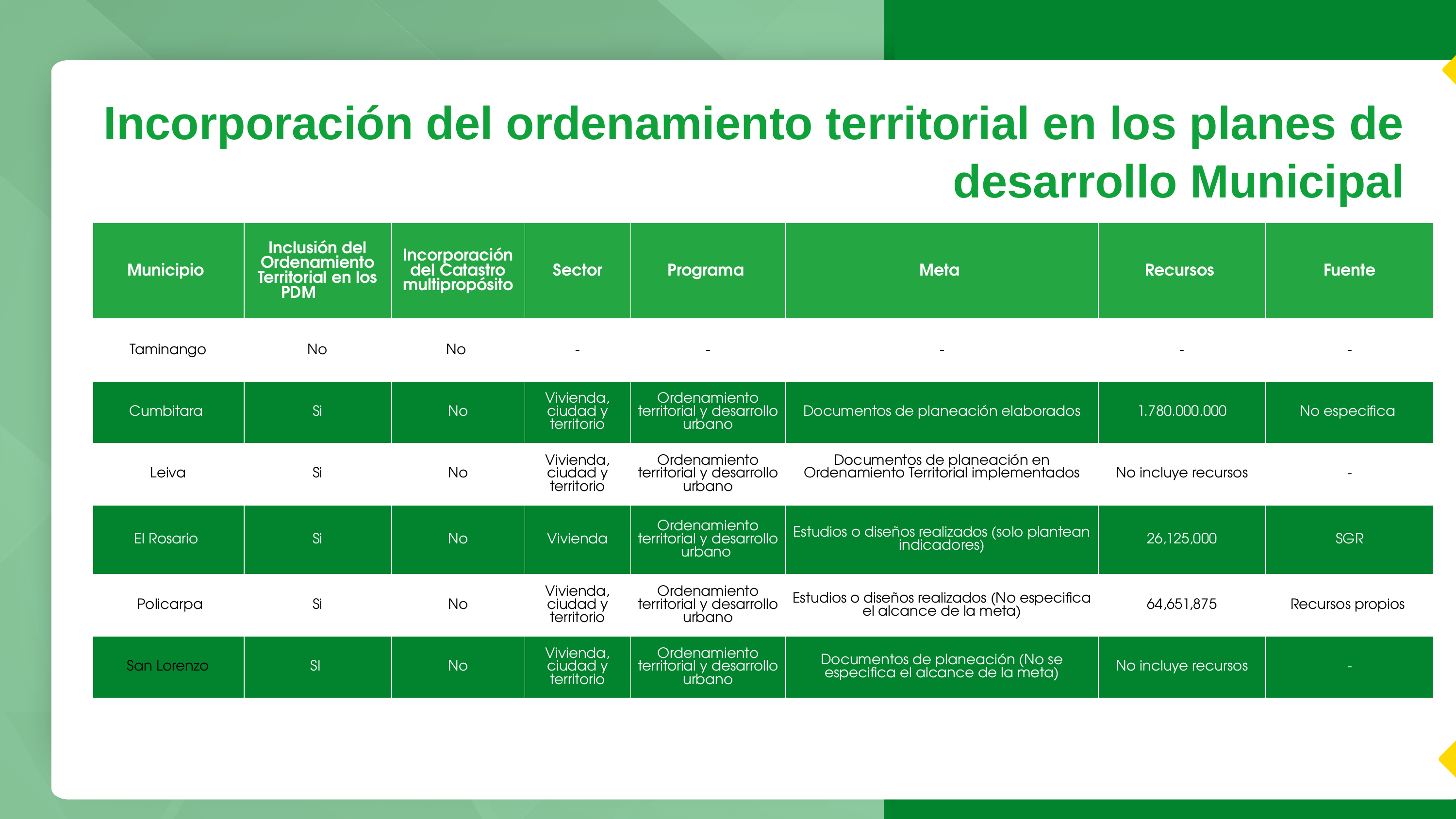

Incorporación del ordenamiento territorial en los planes de desarrollo Municipal

| Municipio | Inclusión del Ordenamiento Territorial en los PDM | Incorporación del Catastro multipropósito | Sector | Programa | Meta | Recursos | Fuente |
| --- | --- | --- | --- | --- | --- | --- | --- |
| Taminango | No | No | - | - | - | - | - |
| Cumbitara | Si | No | Vivienda, ciudad y territorio | Ordenamiento territorial y desarrollo urbano | Documentos de planeación elaborados | 1.780.000.000 | No especifica |
| Leiva | Si | No | Vivienda, ciudad y territorio | Ordenamiento territorial y desarrollo urbano | Documentos de planeación en Ordenamiento Territorial implementados | No incluye recursos | - |
| El Rosario | Si | No | Vivienda | Ordenamiento territorial y desarrollo urbano | Estudios o diseños realizados (solo plantean indicadores) | 26,125,000 | SGR |
| Policarpa | Si | No | Vivienda, ciudad y territorio | Ordenamiento territorial y desarrollo urbano | Estudios o diseños realizados (No especifica el alcance de la meta) | 64,651,875 | Recursos propios |
| San Lorenzo | SI | No | Vivienda, ciudad y territorio | Ordenamiento territorial y desarrollo urbano | Documentos de planeación (No se especifica el alcance de la meta) | No incluye recursos | - |